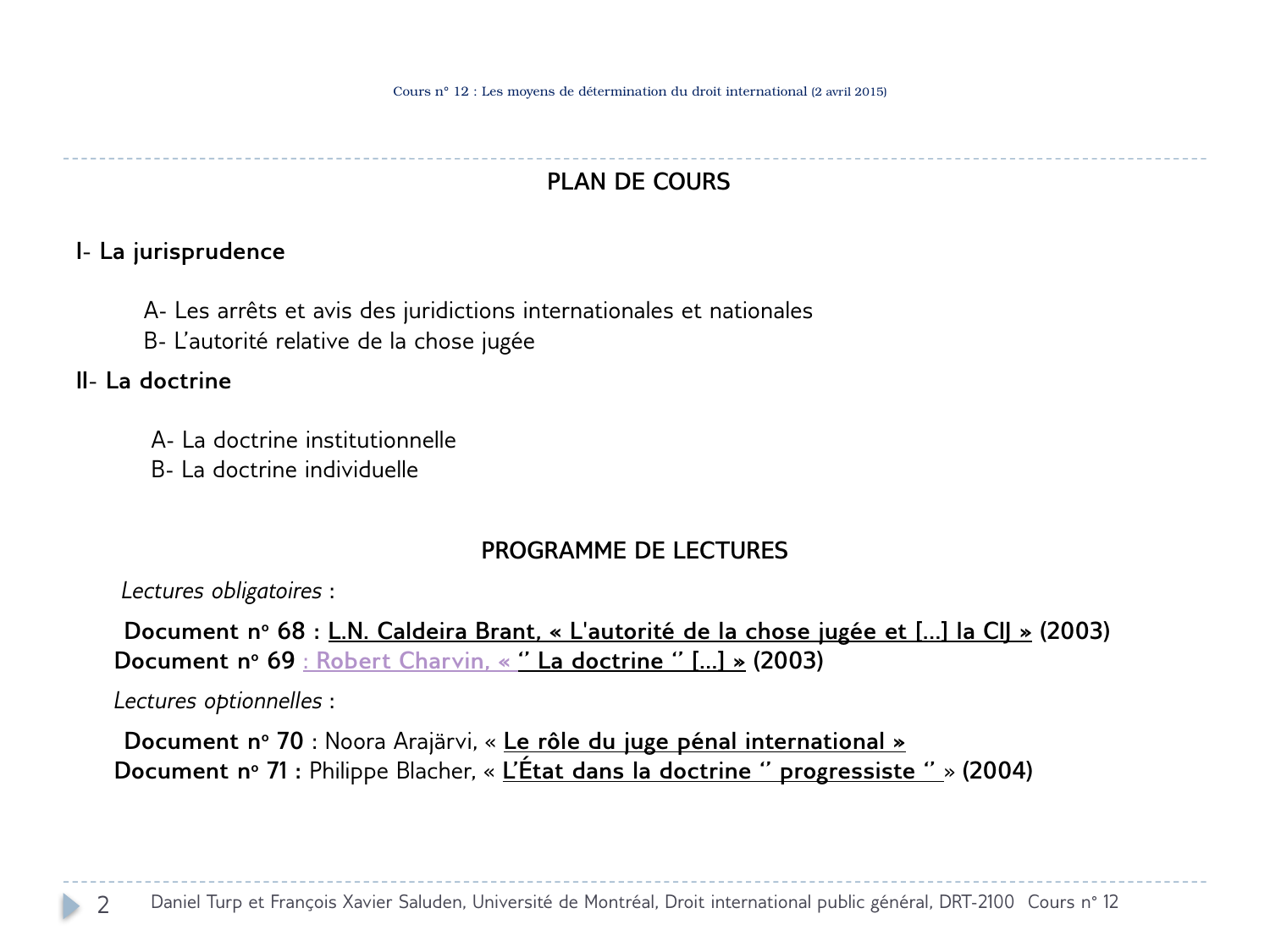

# Cours n° 12 : Les moyens de détermination du droit international (2 avril 2015)
 PLAN DE COURS
I- La jurisprudence
    A- Les arrêts et avis des juridictions internationales et nationales
    B- L’autorité relative de la chose jugée
II- La doctrine
     A- La doctrine institutionnelle
     B- La doctrine individuelle

PROGRAMME DE LECTURES
      Lectures obligatoires :
      Document no 68 : L.N. Caldeira Brant, « L'autorité de la chose jugée et [...] la CIJ » (2003)
Document no 69 : Robert Charvin, « ‘’ La doctrine ‘’ [...] » (2003)
     Lectures optionnelles :
      Document no 70 : Noora Arajärvi, « Le rôle du juge pénal international »
Document no 71 : Philippe Blacher, « L’État dans la doctrine ‘’ progressiste ‘’ » (2004)

Daniel Turp et François Xavier Saluden, Université de Montréal, Droit international public général, DRT-2100  Cours n° 12
2